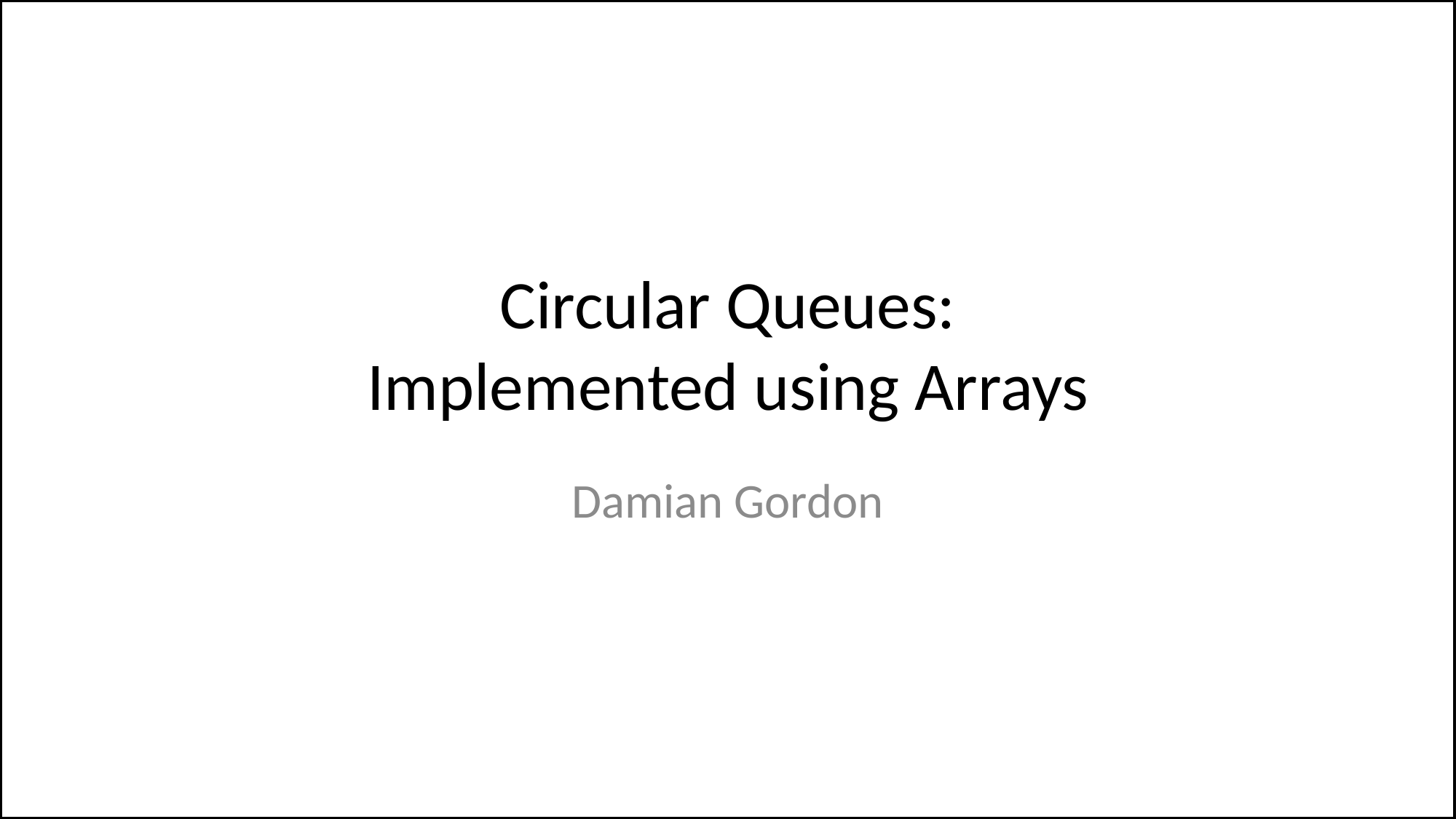

# Circular Queues: Implemented using Arrays
Damian Gordon